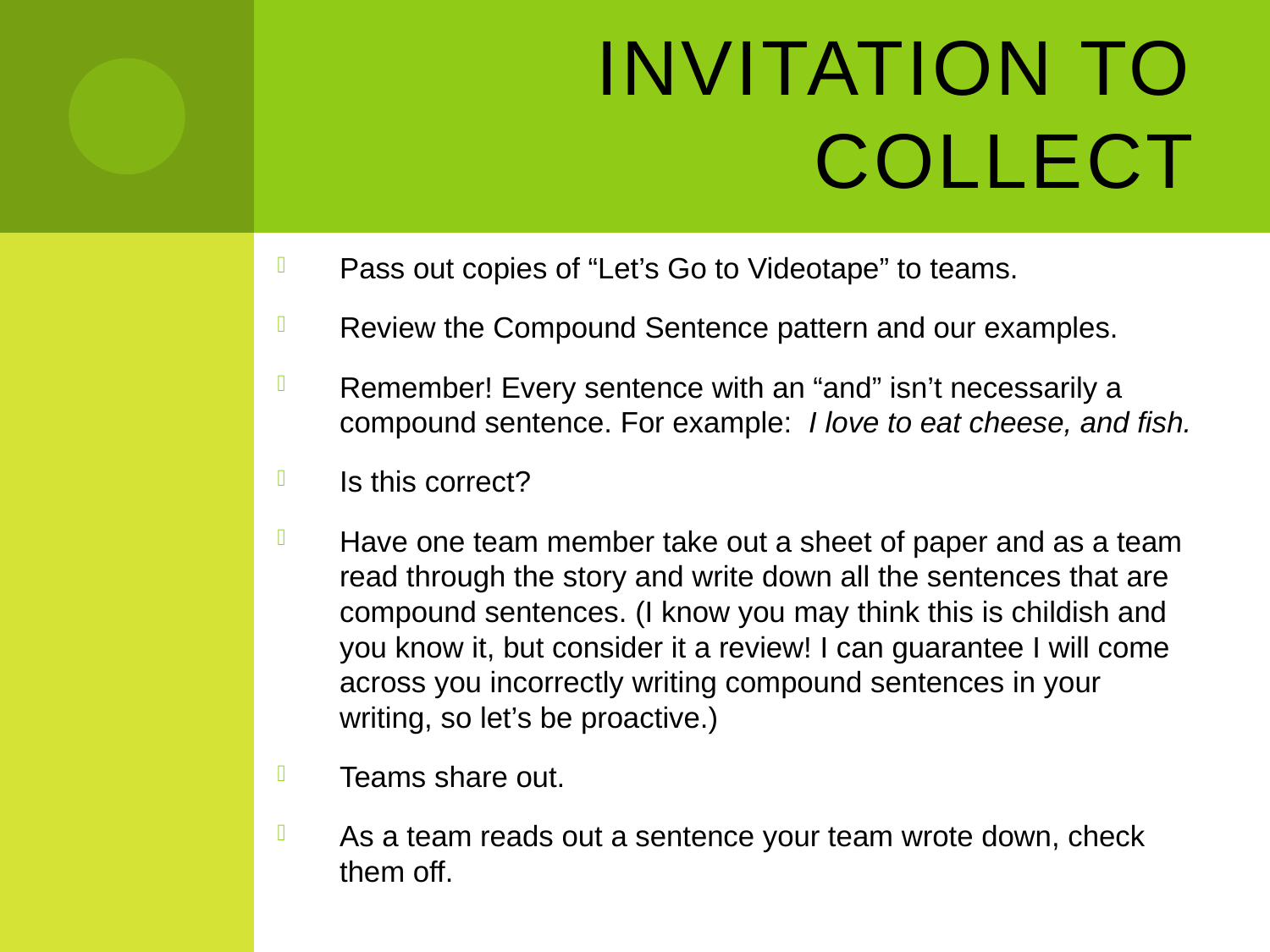

# Invitation to collect
Pass out copies of “Let’s Go to Videotape” to teams.
Review the Compound Sentence pattern and our examples.
Remember! Every sentence with an “and” isn’t necessarily a compound sentence. For example:  I love to eat cheese, and fish.
Is this correct?
Have one team member take out a sheet of paper and as a team read through the story and write down all the sentences that are compound sentences. (I know you may think this is childish and you know it, but consider it a review! I can guarantee I will come across you incorrectly writing compound sentences in your writing, so let’s be proactive.)
Teams share out.
As a team reads out a sentence your team wrote down, check them off.